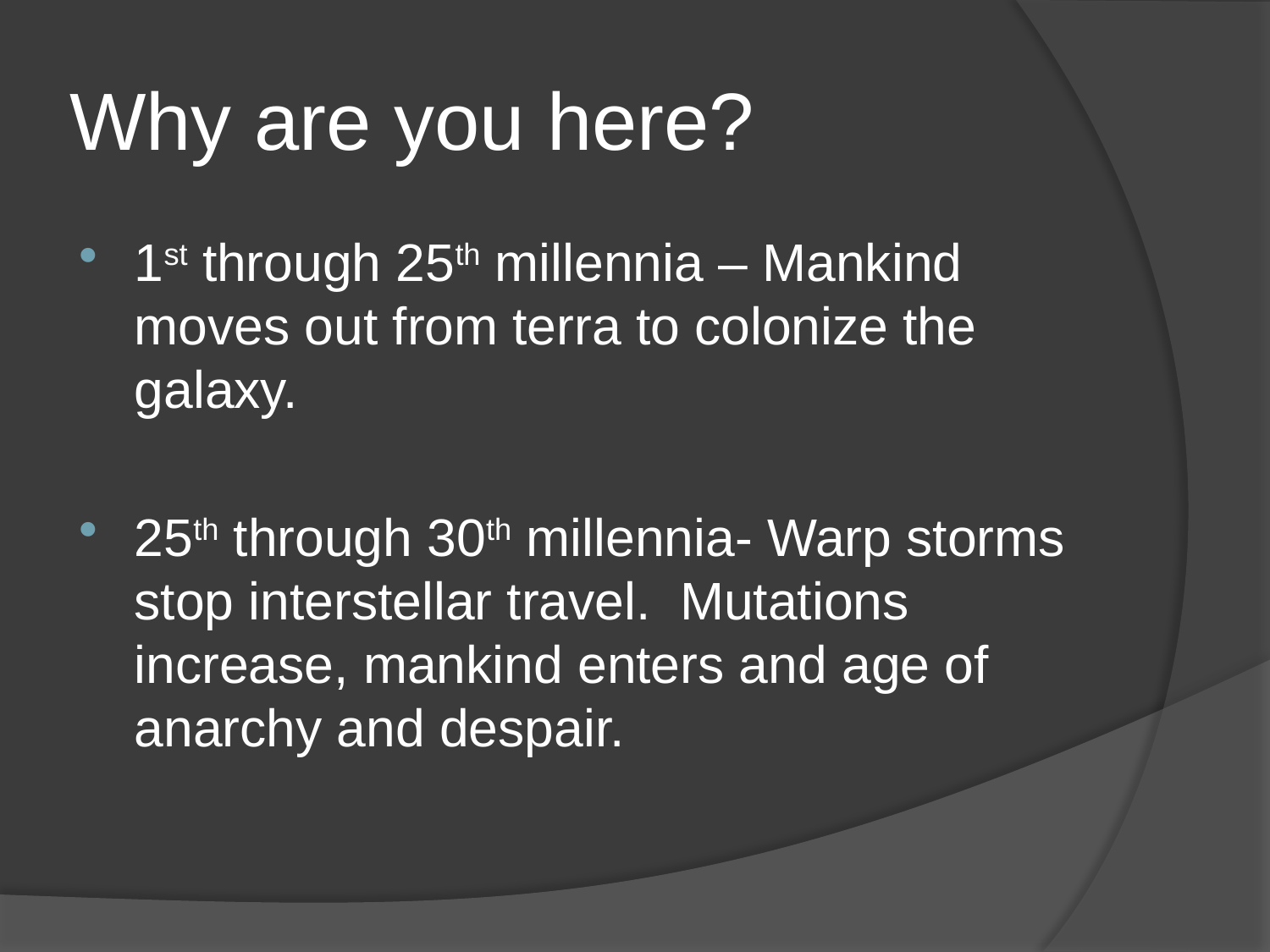

# Why are you here?
1st through 25th millennia – Mankind moves out from terra to colonize the galaxy.

25th through 30th millennia- Warp storms stop interstellar travel.  Mutations increase, mankind enters and age of anarchy and despair.